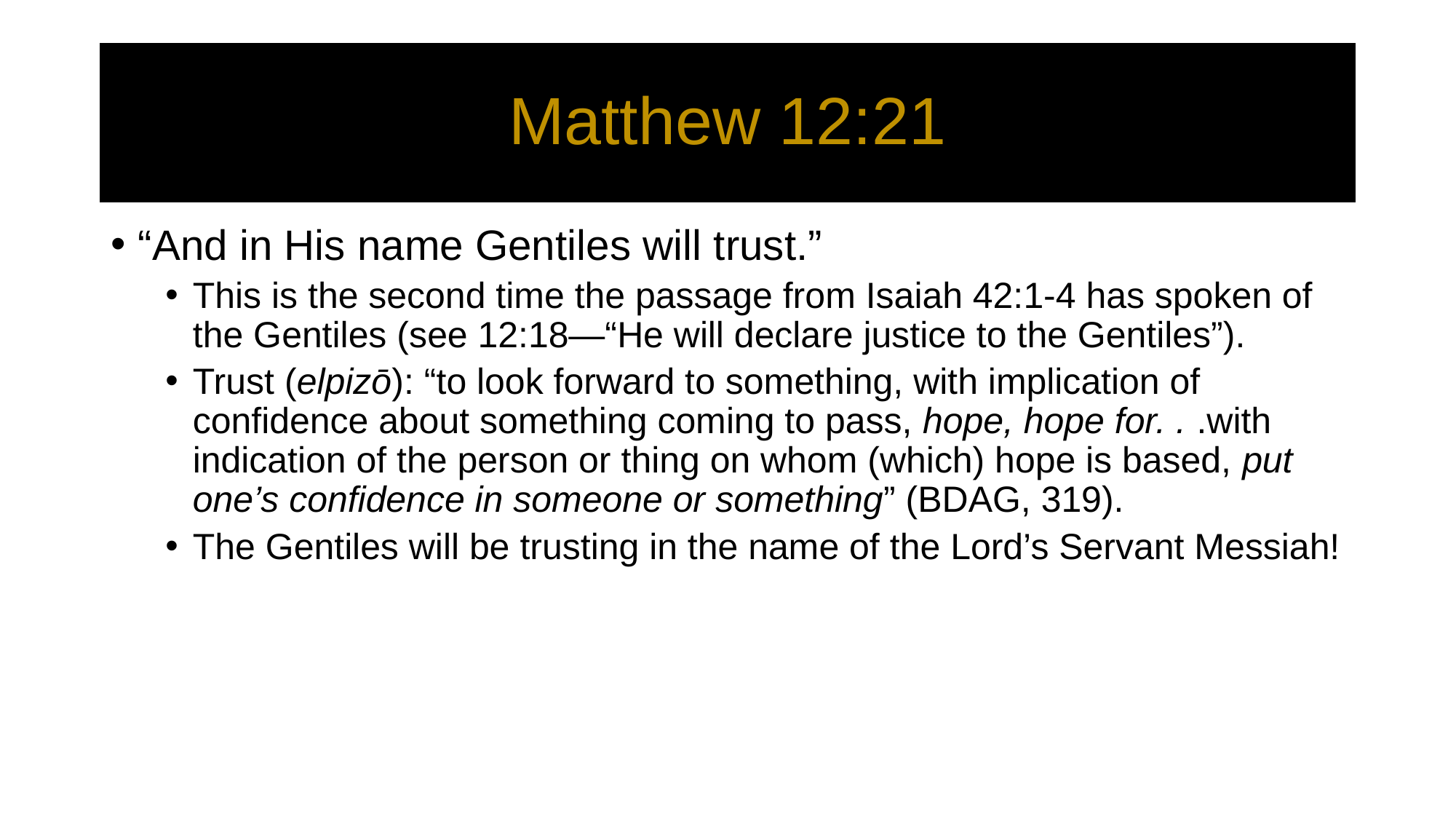

# Matthew 12:21
“And in His name Gentiles will trust.”
This is the second time the passage from Isaiah 42:1-4 has spoken of the Gentiles (see 12:18—“He will declare justice to the Gentiles”).
Trust (elpizō): “to look forward to something, with implication of confidence about something coming to pass, hope, hope for. . .with indication of the person or thing on whom (which) hope is based, put one’s confidence in someone or something” (BDAG, 319).
The Gentiles will be trusting in the name of the Lord’s Servant Messiah!